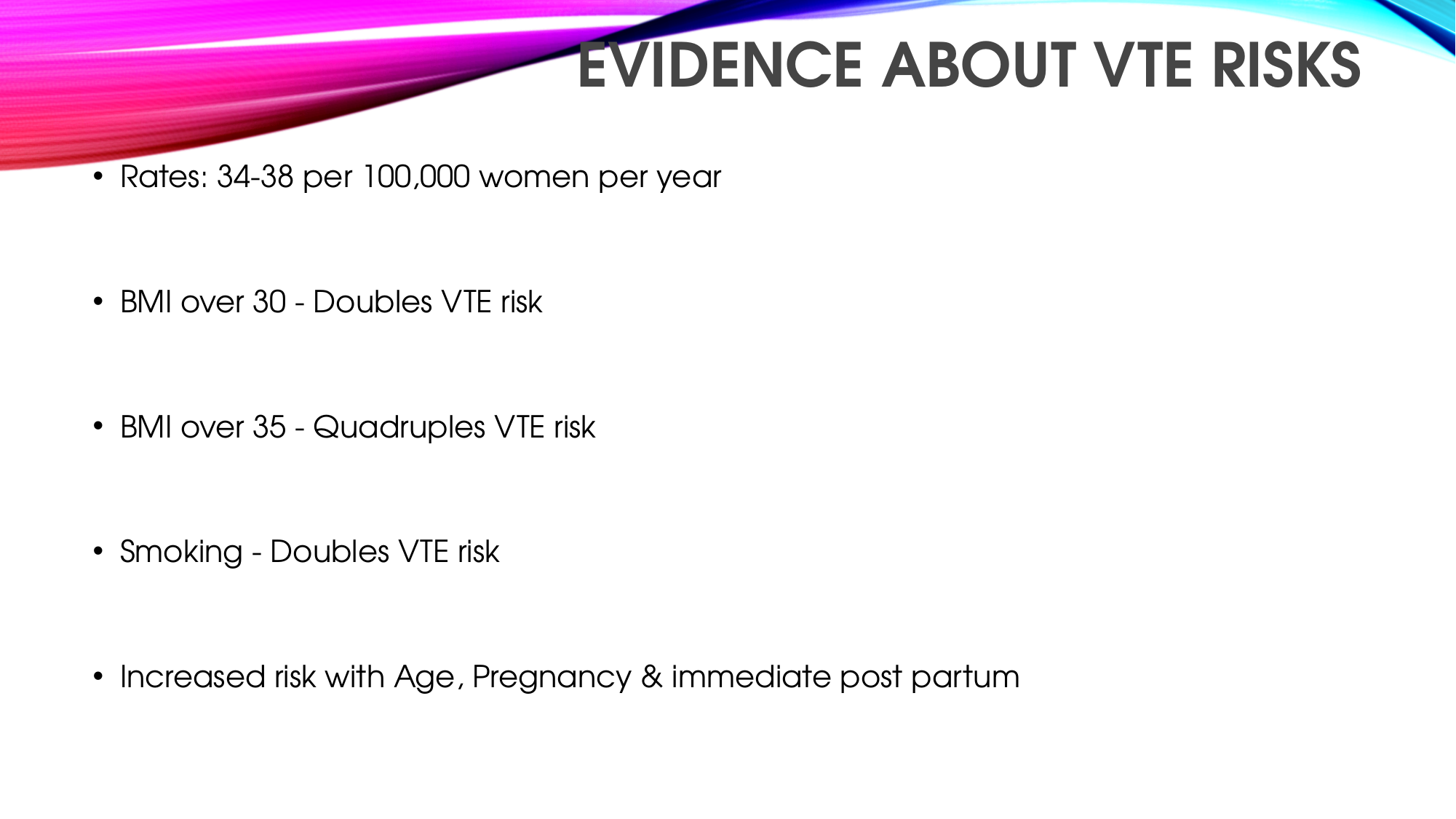

# Evidence about VTE risks
Rates: 34-38 per 100,000 women per year

BMI over 30 - Doubles VTE risk

BMI over 35 - Quadruples VTE risk

Smoking - Doubles VTE risk

Increased risk with Age, Pregnancy & immediate post partum